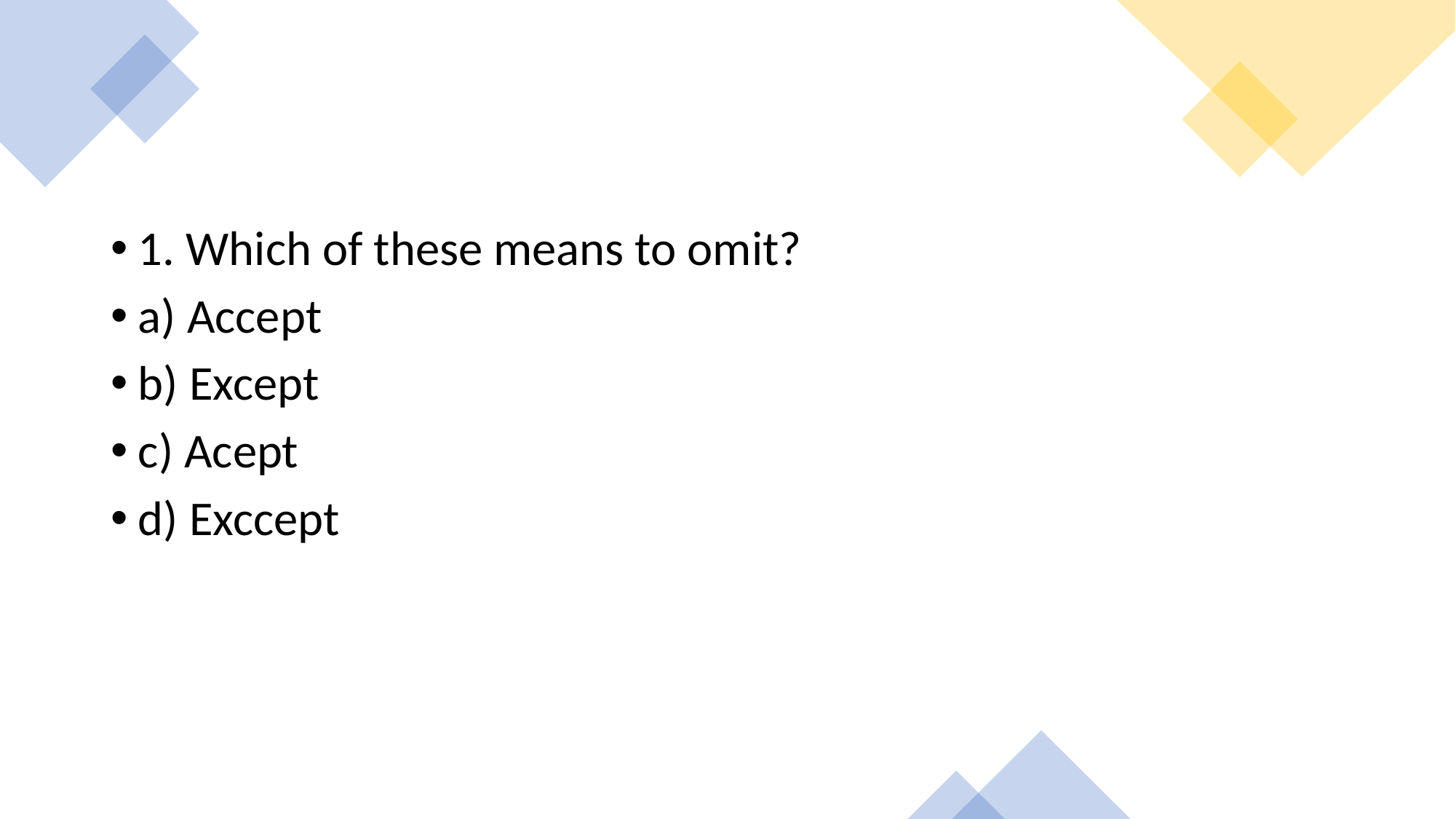

1. Which of these means to omit?
a) Accept
b) Except
c) Acept
d) Exccept